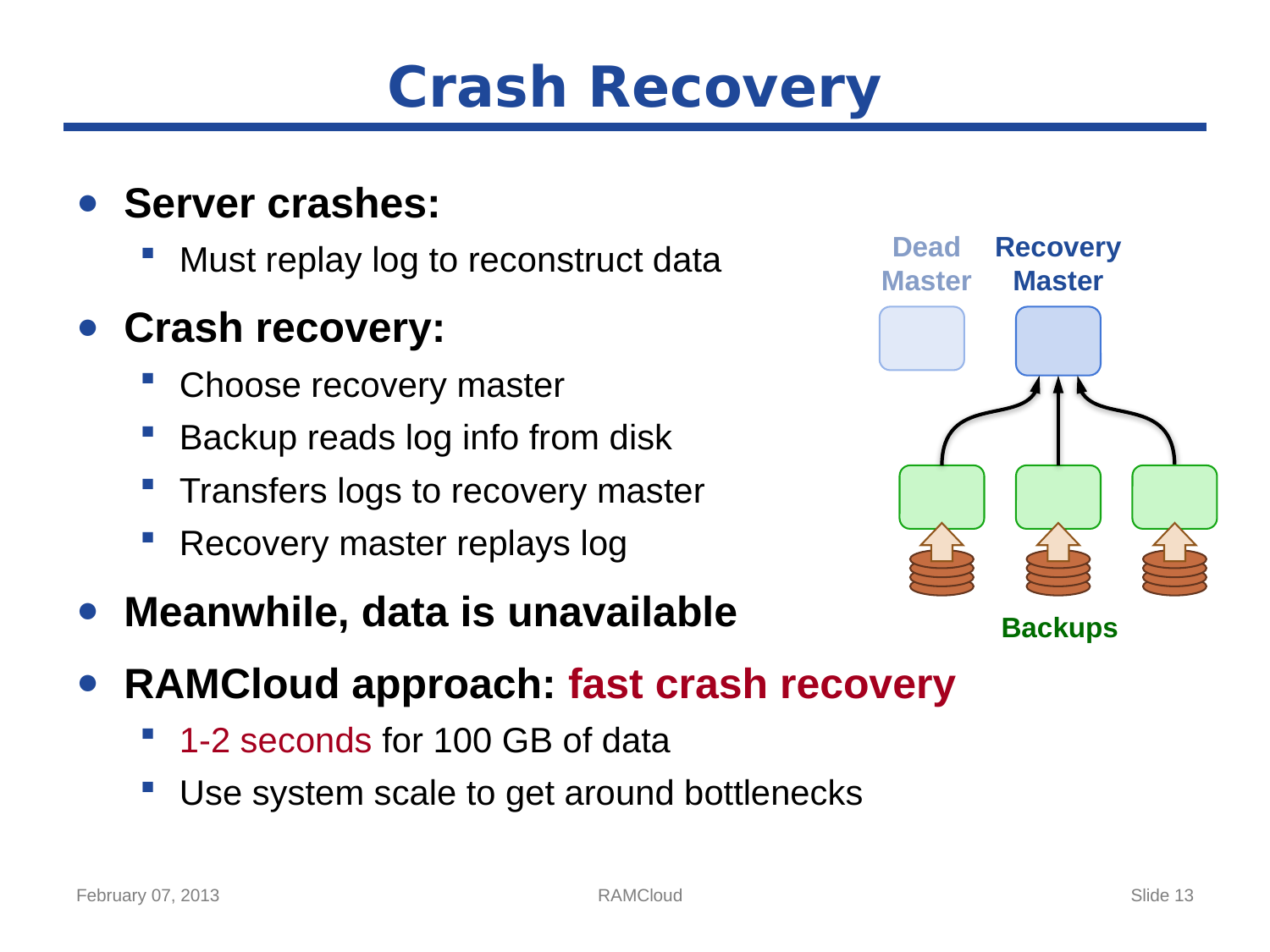

# Crash Recovery
Server crashes:
Must replay log to reconstruct data
Crash recovery:
Choose recovery master
Backup reads log info from disk
Transfers logs to recovery master
Recovery master replays log
Meanwhile, data is unavailable
RAMCloud approach: fast crash recovery
1-2 seconds for 100 GB of data
Use system scale to get around bottlenecks

Dead
Master

Recovery
Master

Backups
February 07, 2013
RAMCloud
Slide 13